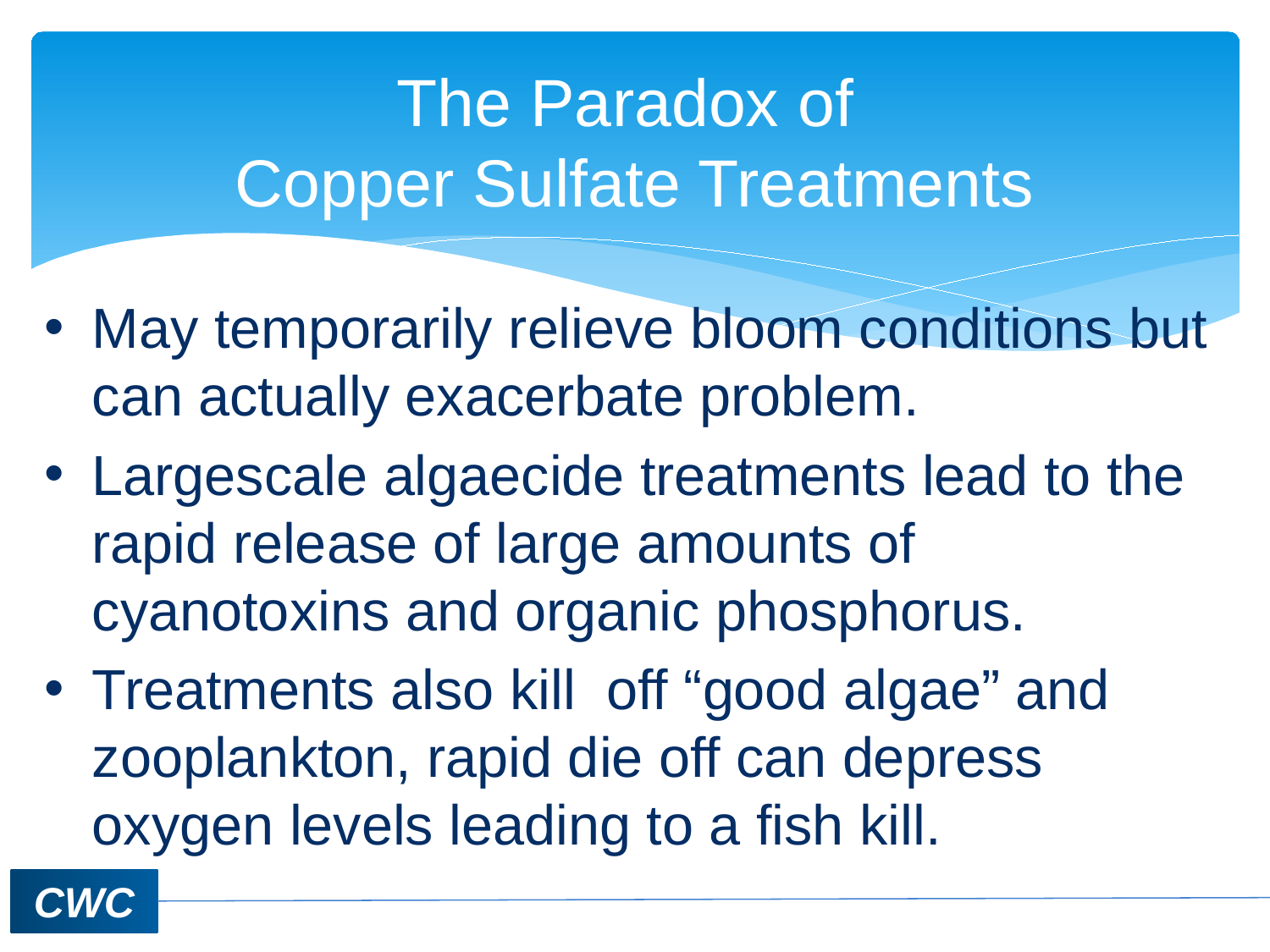

# The Paradox of Copper Sulfate Treatments
May temporarily relieve bloom conditions but can actually exacerbate problem.
Largescale algaecide treatments lead to the rapid release of large amounts of cyanotoxins and organic phosphorus.
Treatments also kill  off “good algae” and zooplankton, rapid die off can depress oxygen levels leading to a fish kill.